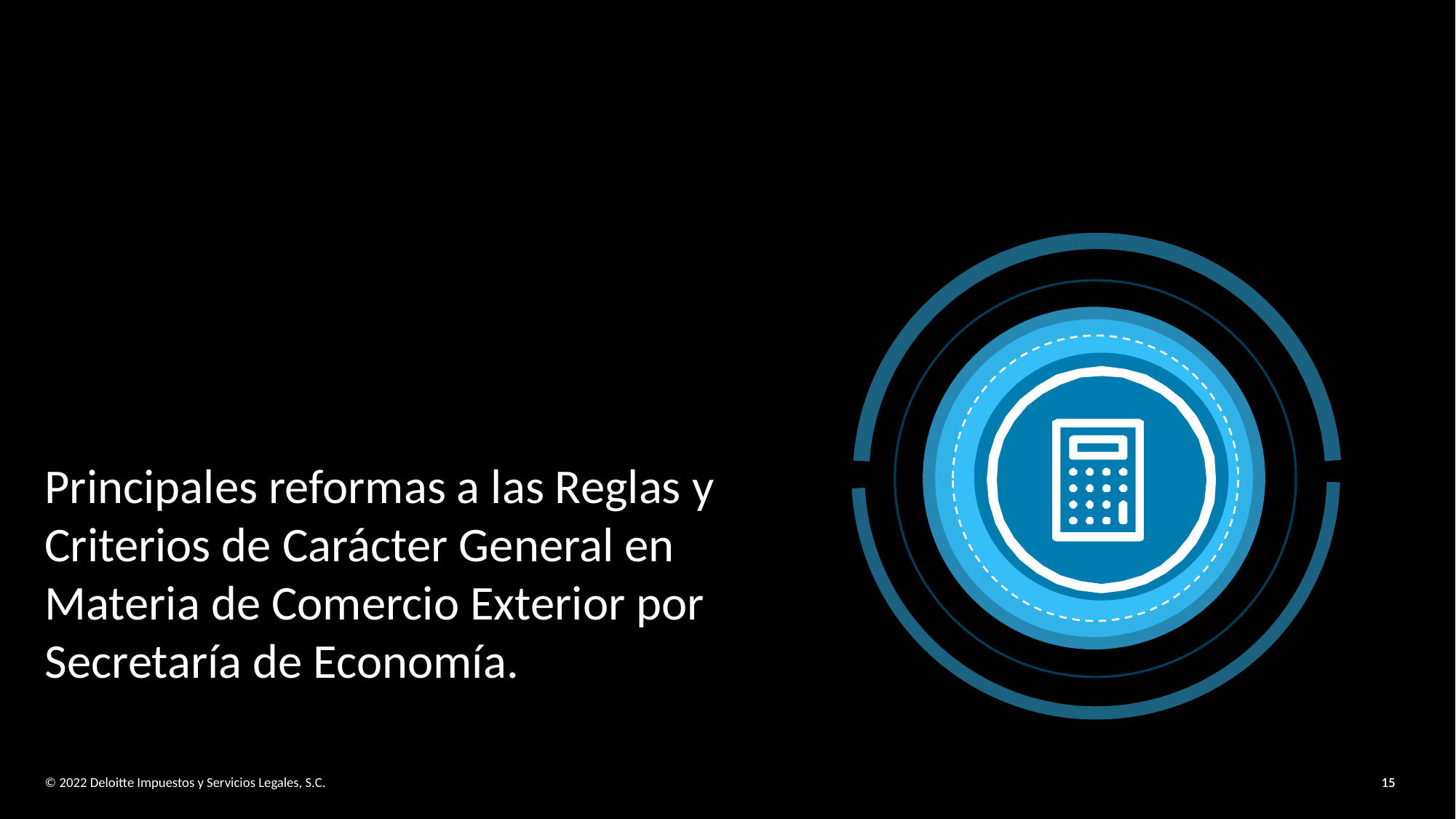

# Principales reformas a las Reglas y Criterios de Carácter General en Materia de Comercio Exterior por Secretaría de Economía.

15